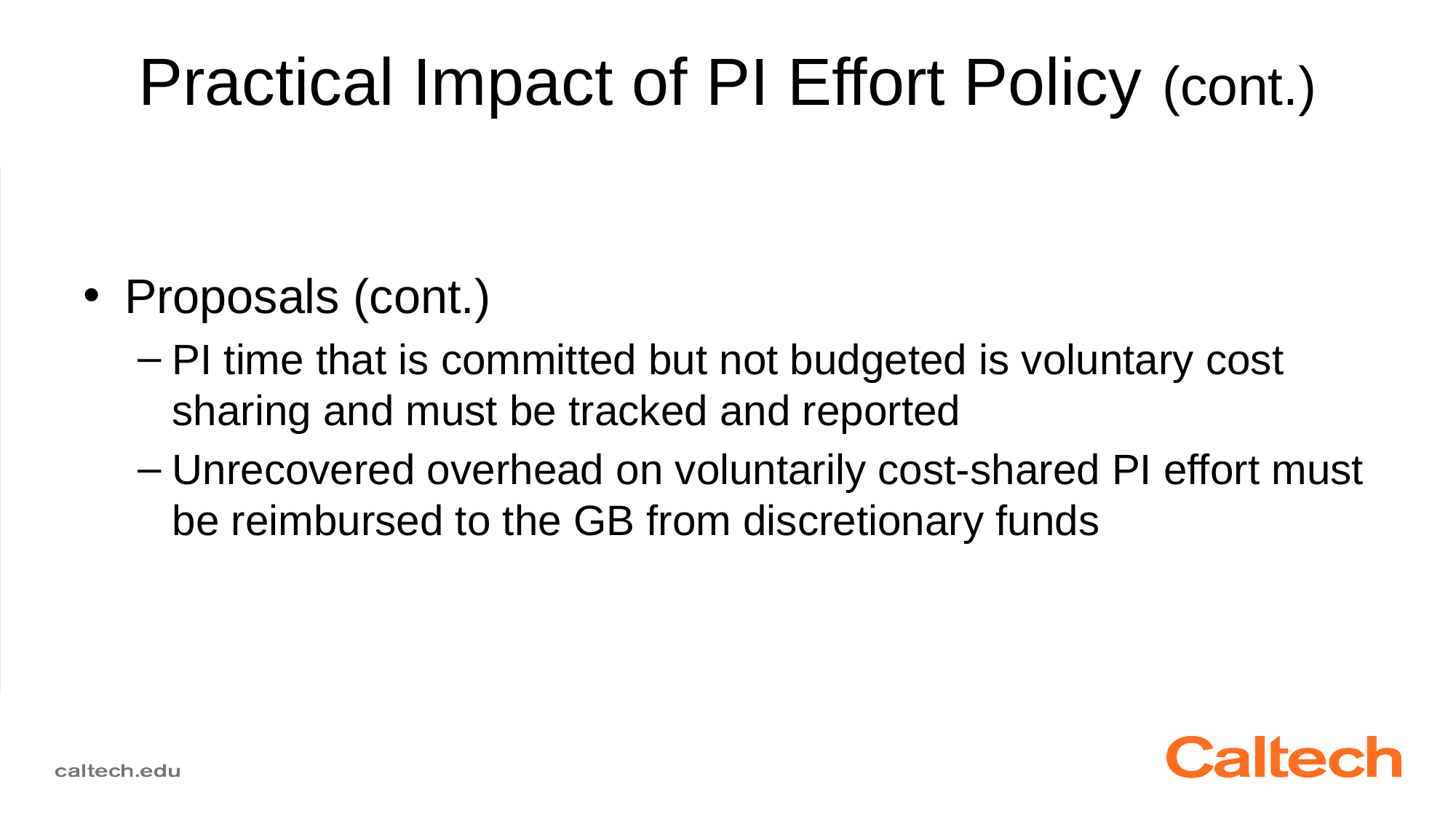

# Practical Impact of PI Effort Policy (cont.)
Proposals (cont.)
PI time that is committed but not budgeted is voluntary cost sharing and must be tracked and reported
Unrecovered overhead on voluntarily cost-shared PI effort must be reimbursed to the GB from discretionary funds